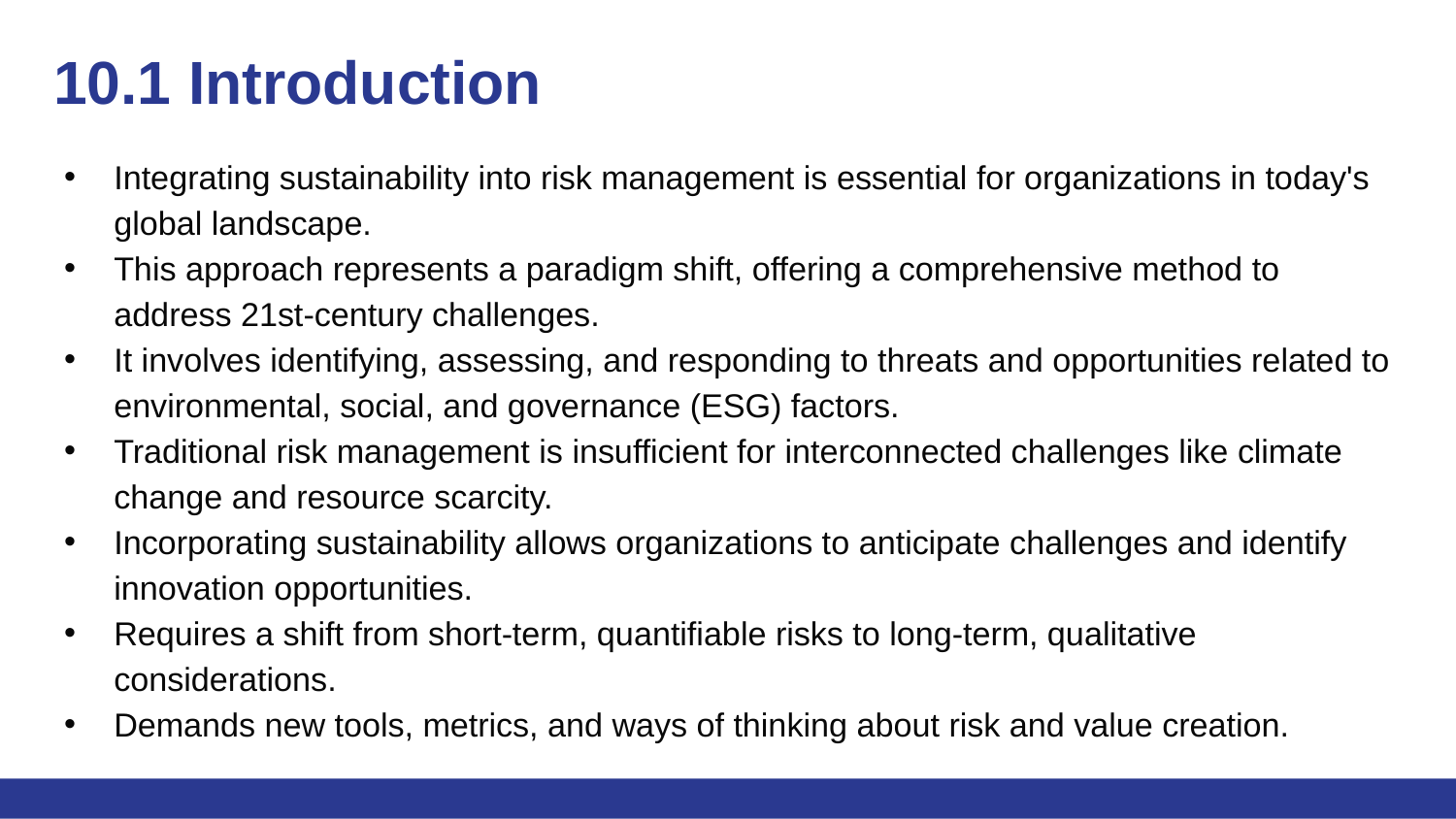

# 10.1 Introduction
Integrating sustainability into risk management is essential for organizations in today's global landscape.
This approach represents a paradigm shift, offering a comprehensive method to address 21st-century challenges.
It involves identifying, assessing, and responding to threats and opportunities related to environmental, social, and governance (ESG) factors.
Traditional risk management is insufficient for interconnected challenges like climate change and resource scarcity.
Incorporating sustainability allows organizations to anticipate challenges and identify innovation opportunities.
Requires a shift from short-term, quantifiable risks to long-term, qualitative considerations.
Demands new tools, metrics, and ways of thinking about risk and value creation.